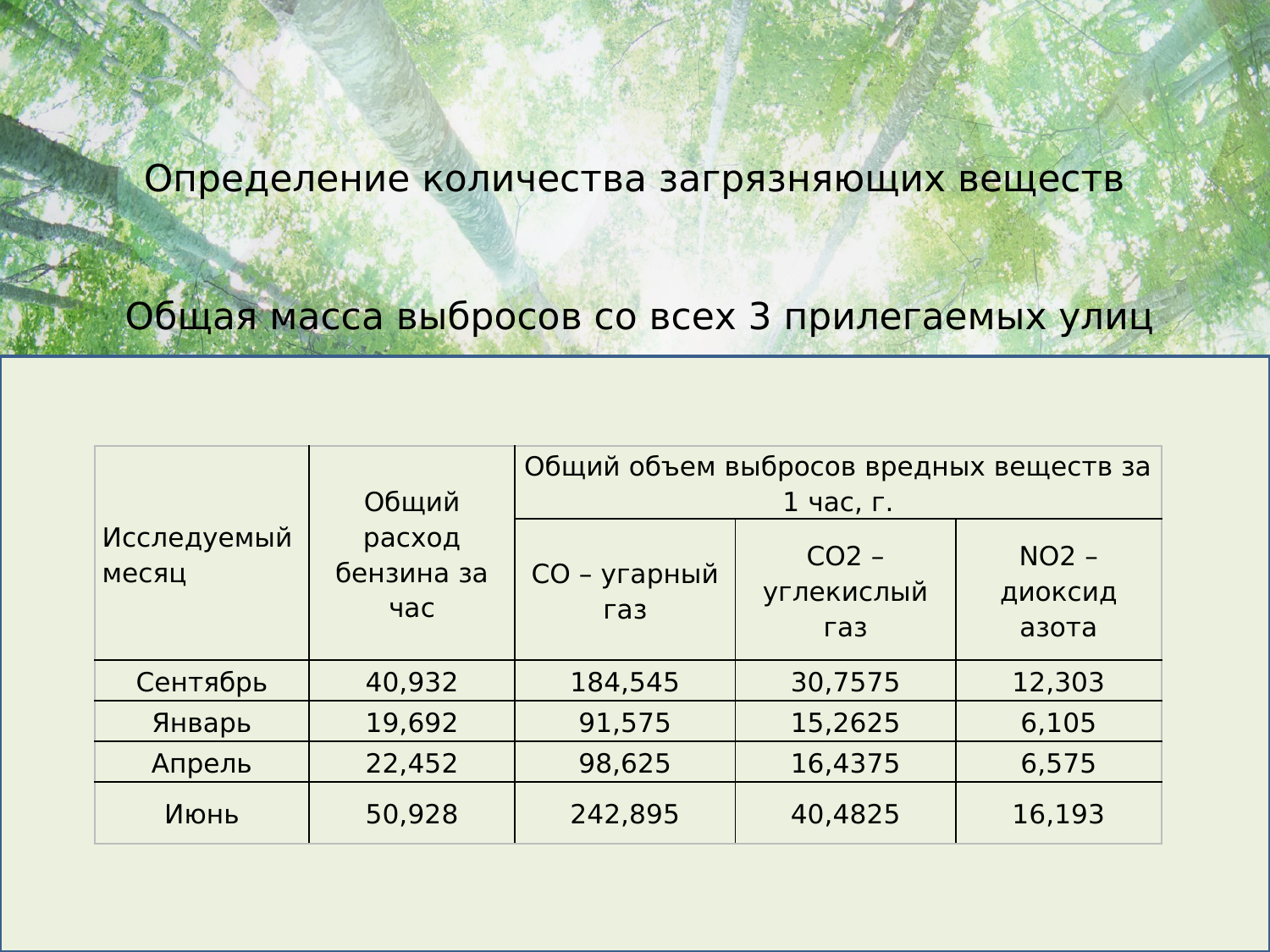

# Определение количества загрязняющих веществ
Общая масса выбросов со всех 3 прилегаемых улиц

| Исследуемый месяц | Общий расход бензина за час | Общий объем выбросов вредных веществ за 1 час, г. |  |  |
| --- | --- | --- | --- | --- |
|  |  | СО – угарный газ | СО2 – углекислый газ | NO2 – диоксид азота |
| Сентябрь | 40,932 | 184,545 | 30,7575 | 12,303 |
| Январь | 19,692 | 91,575 | 15,2625 | 6,105 |
| Апрель | 22,452 | 98,625 | 16,4375 | 6,575 |
| Июнь | 50,928 | 242,895 | 40,4825 | 16,193 |